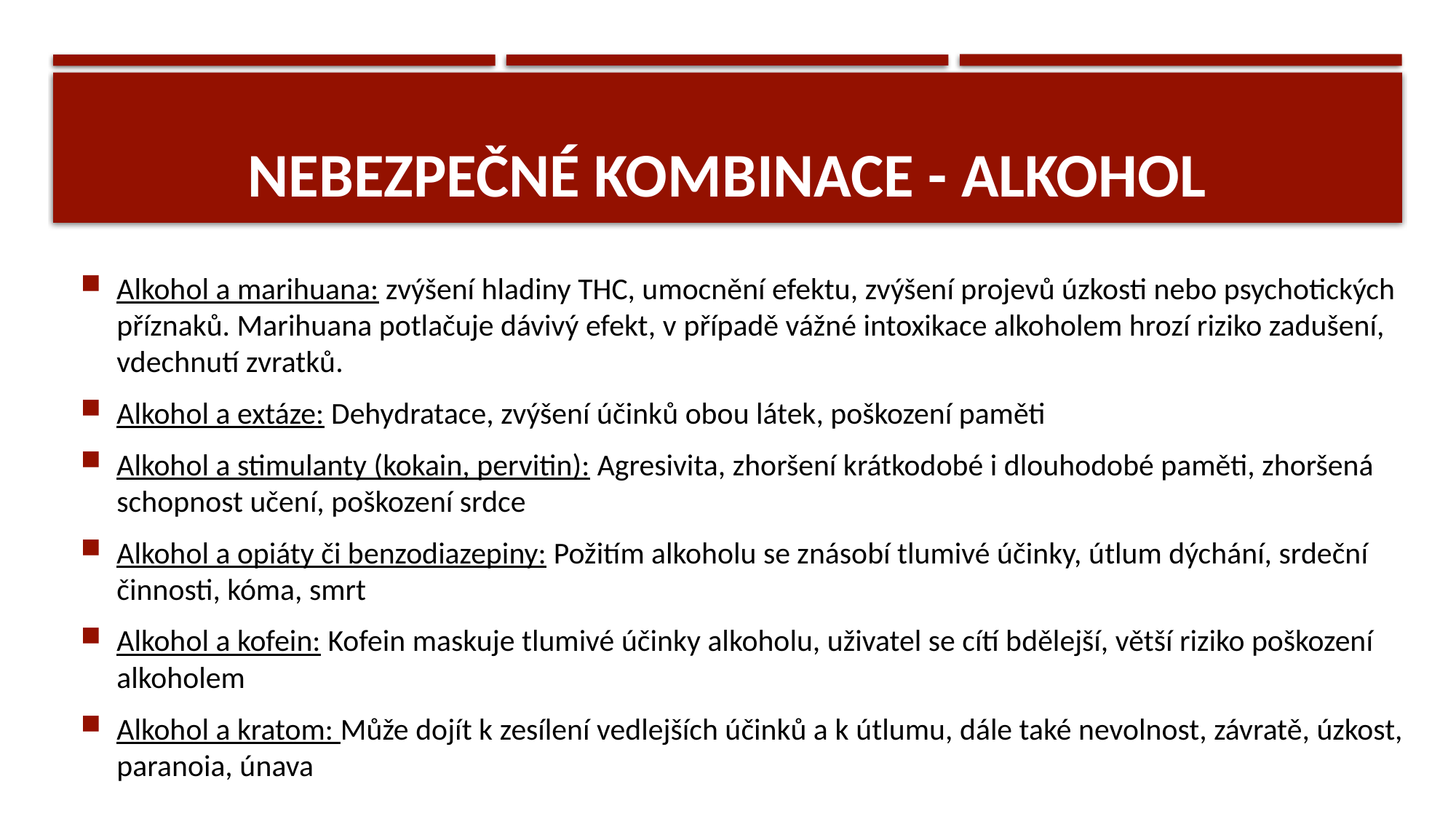

# NEBEZPEČNÉ KOMBINACE - ALKOHOL
Alkohol a marihuana: zvýšení hladiny THC, umocnění efektu, zvýšení projevů úzkosti nebo psychotických příznaků. Marihuana potlačuje dávivý efekt, v případě vážné intoxikace alkoholem hrozí riziko zadušení, vdechnutí zvratků.
Alkohol a extáze: Dehydratace, zvýšení účinků obou látek, poškození paměti
Alkohol a stimulanty (kokain, pervitin): Agresivita, zhoršení krátkodobé i dlouhodobé paměti, zhoršená schopnost učení, poškození srdce
Alkohol a opiáty či benzodiazepiny: Požitím alkoholu se znásobí tlumivé účinky, útlum dýchání, srdeční činnosti, kóma, smrt
Alkohol a kofein: Kofein maskuje tlumivé účinky alkoholu, uživatel se cítí bdělejší, větší riziko poškození alkoholem
Alkohol a kratom: Může dojít k zesílení vedlejších účinků a k útlumu, dále také nevolnost, závratě, úzkost, paranoia, únava